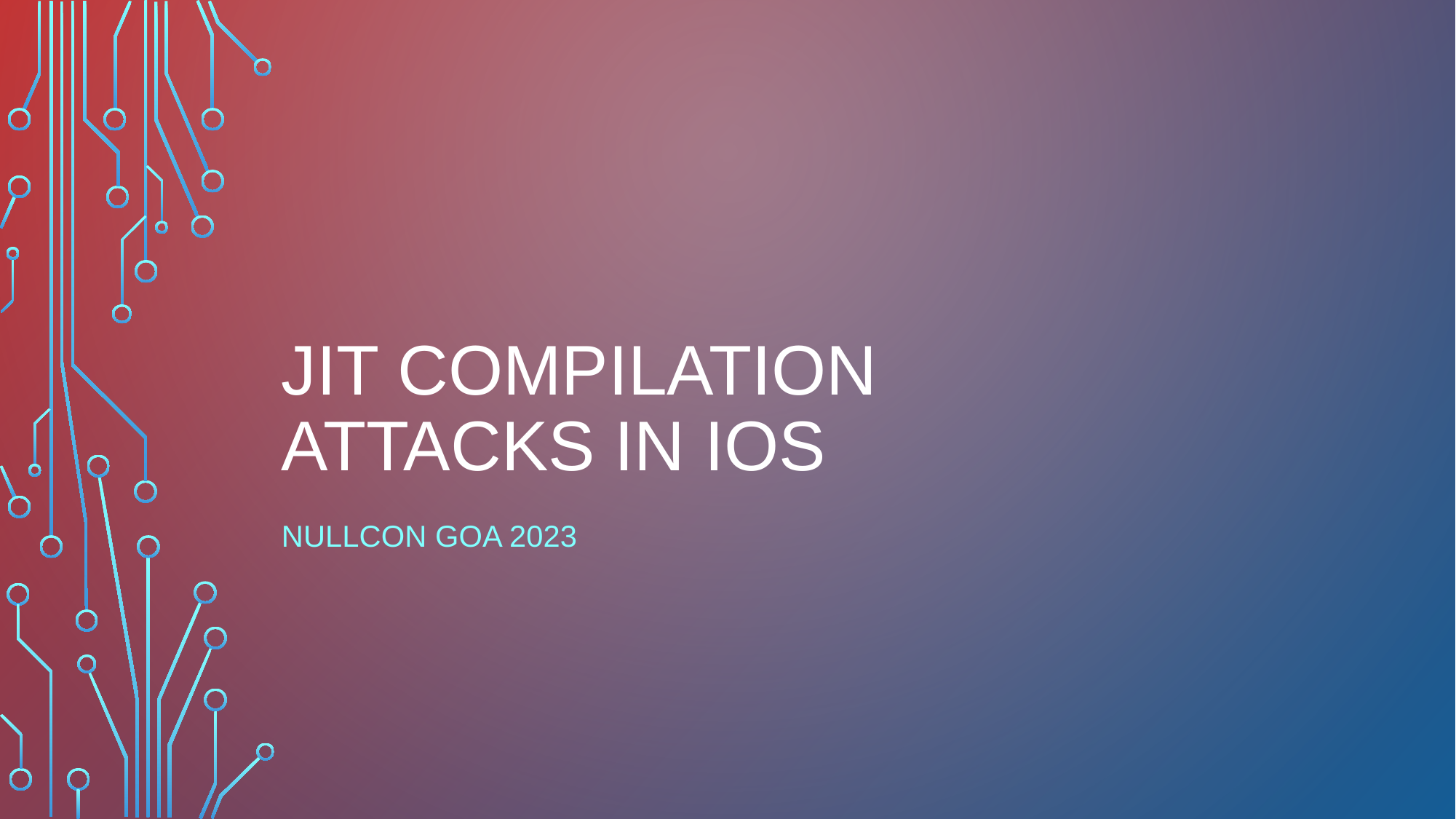

# JIT Compilation Attacks in iOS
Nullcon Goa 2023